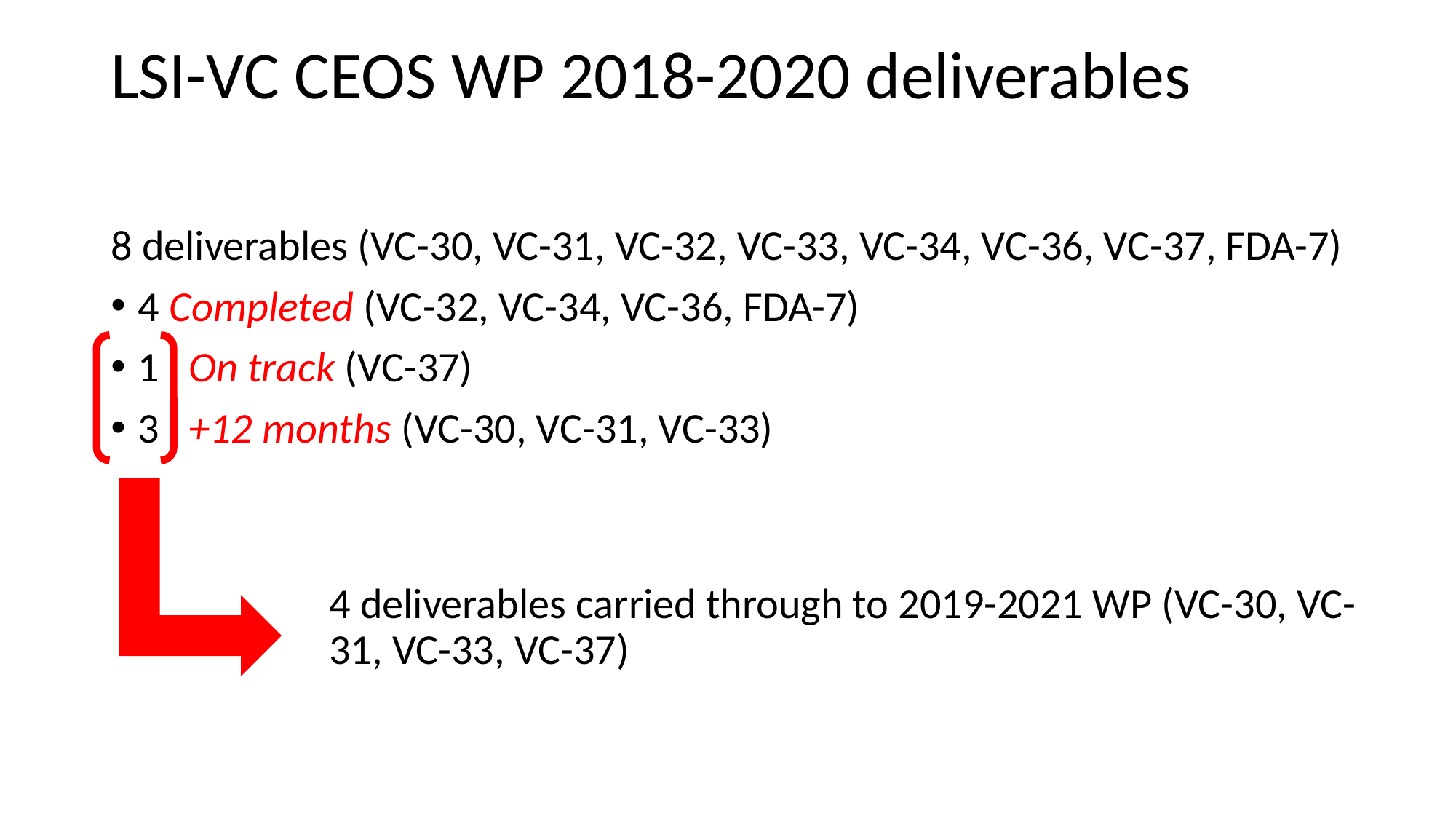

# LSI-VC CEOS WP 2018-2020 deliverables
8 deliverables (VC-30, VC-31, VC-32, VC-33, VC-34, VC-36, VC-37, FDA-7)
4 Completed (VC-32, VC-34, VC-36, FDA-7)
1   On track (VC-37)
3   +12 months (VC-30, VC-31, VC-33)

4 deliverables carried through to 2019-2021 WP (VC-30, VC-31, VC-33, VC-37)